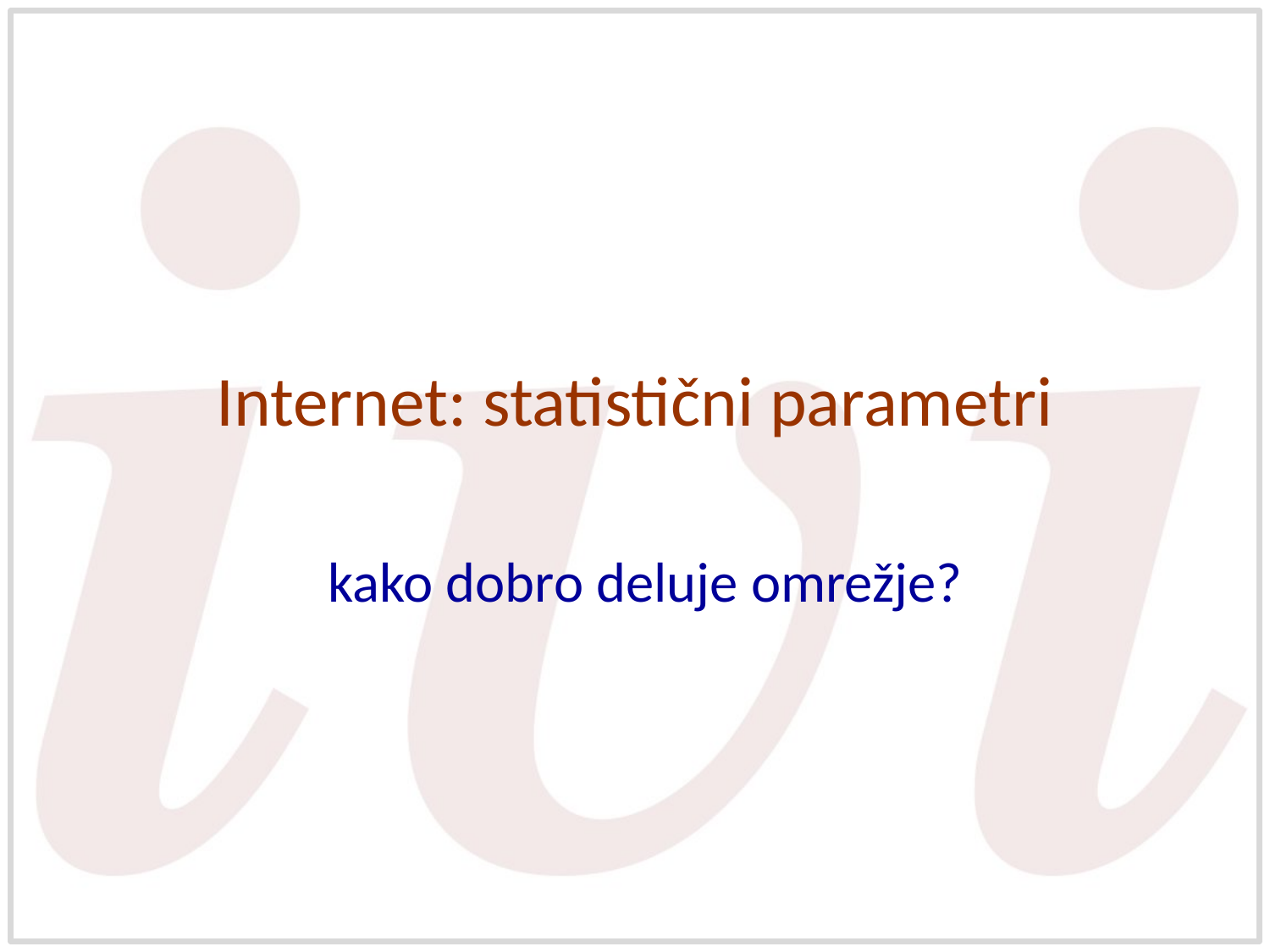

# Internet: statistični parametri
kako dobro deluje omrežje?